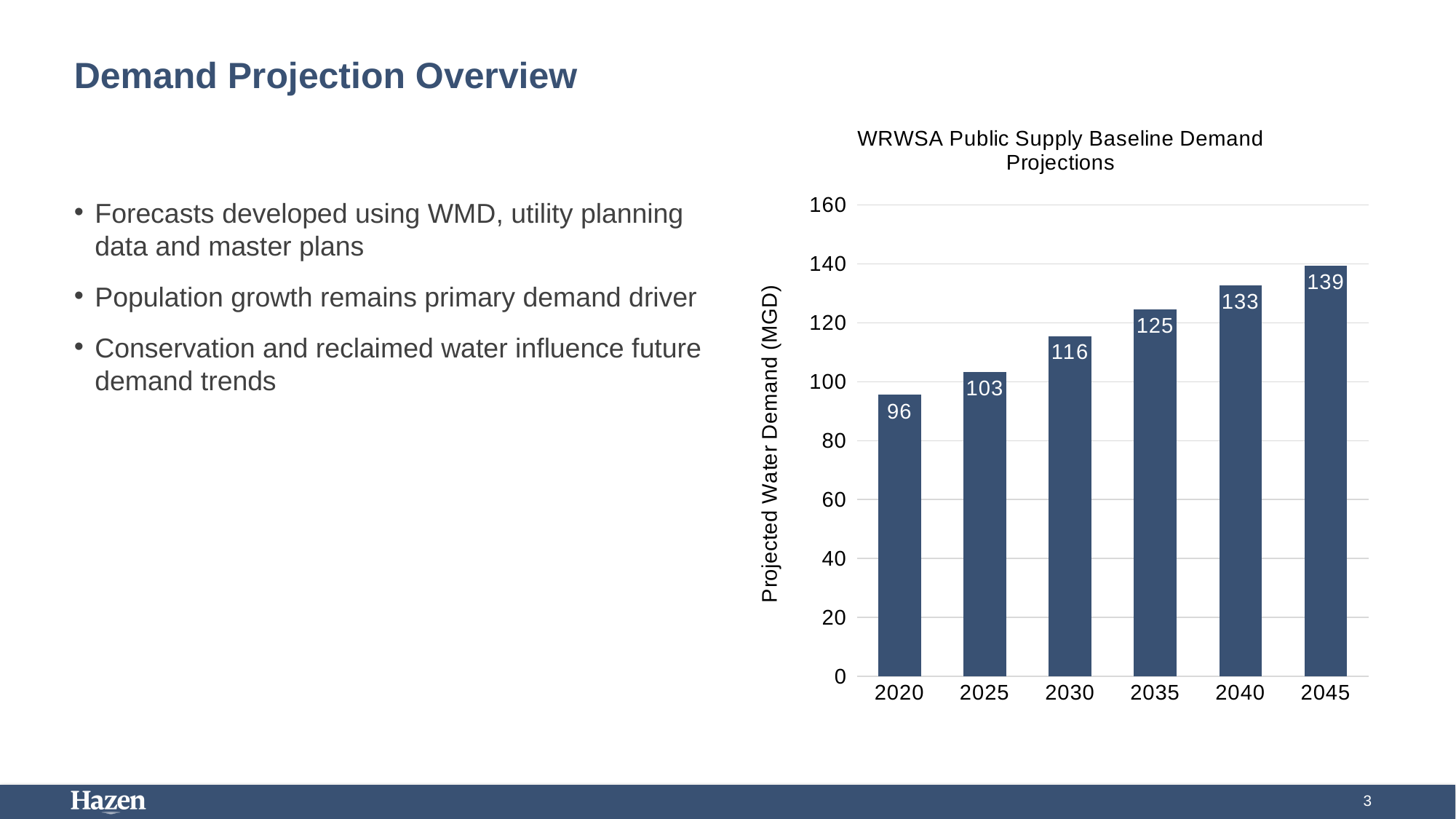

# Demand Projection Overview

### Chart: WRWSA Public Supply Baseline Demand Projections

| Category |  |
|---|---|
| 2020 | 95.52812790163148 |
| 2025 | 103.22564247558405 |
| 2030 | 115.5171251624958 |
| 2035 | 124.67260653454031 |
| 2040 | 132.69696201876712 |
| 2045 | 139.49923520248976 |
Forecasts developed using WMD, utility planning data and master plans
Population growth remains primary demand driver
Conservation and reclaimed water influence future demand trends
3